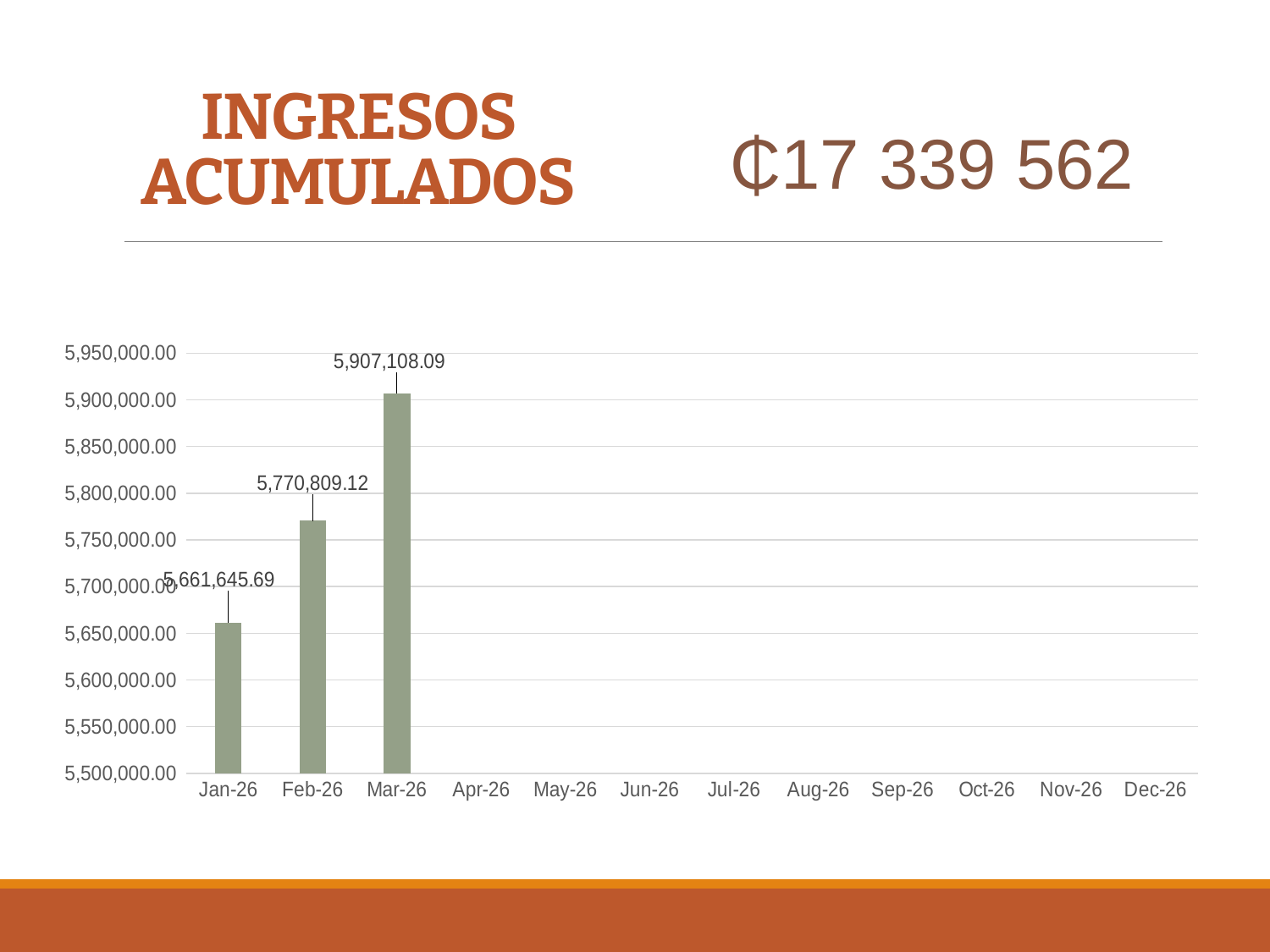

INGRESOS ACUMULADOS
₵17 339 562

### Chart

| Category |  Ventas  |
|---|---|
| 46023 | 5661645.69 |
| 46081 | 5770809.12 |
| 46112 | 5907108.09 |
| 46142 | None |
| 46173 | None |
| 46203 | None |
| 46234 | None |
| 46264 | None |
| 46295 | None |
| 46326 | None |
| 46356 | None |
| 46387 | None |